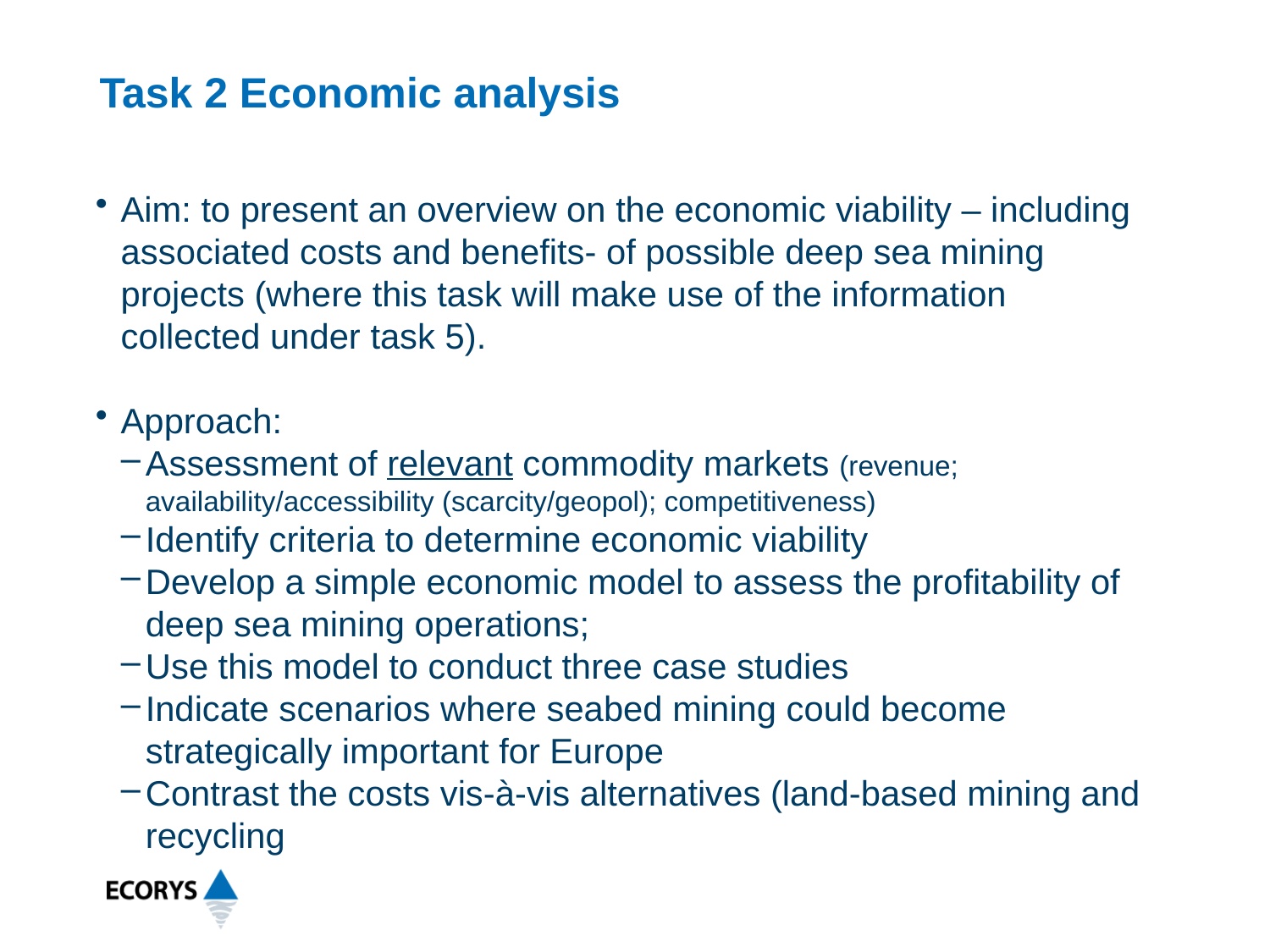

# Task 2 Economic analysis
Aim: to present an overview on the economic viability – including associated costs and benefits- of possible deep sea mining projects (where this task will make use of the information collected under task 5).

Approach:
Assessment of relevant commodity markets (revenue; availability/accessibility (scarcity/geopol); competitiveness)
Identify criteria to determine economic viability
Develop a simple economic model to assess the profitability of deep sea mining operations;
Use this model to conduct three case studies
Indicate scenarios where seabed mining could become strategically important for Europe
Contrast the costs vis-à-vis alternatives (land-based mining and recycling